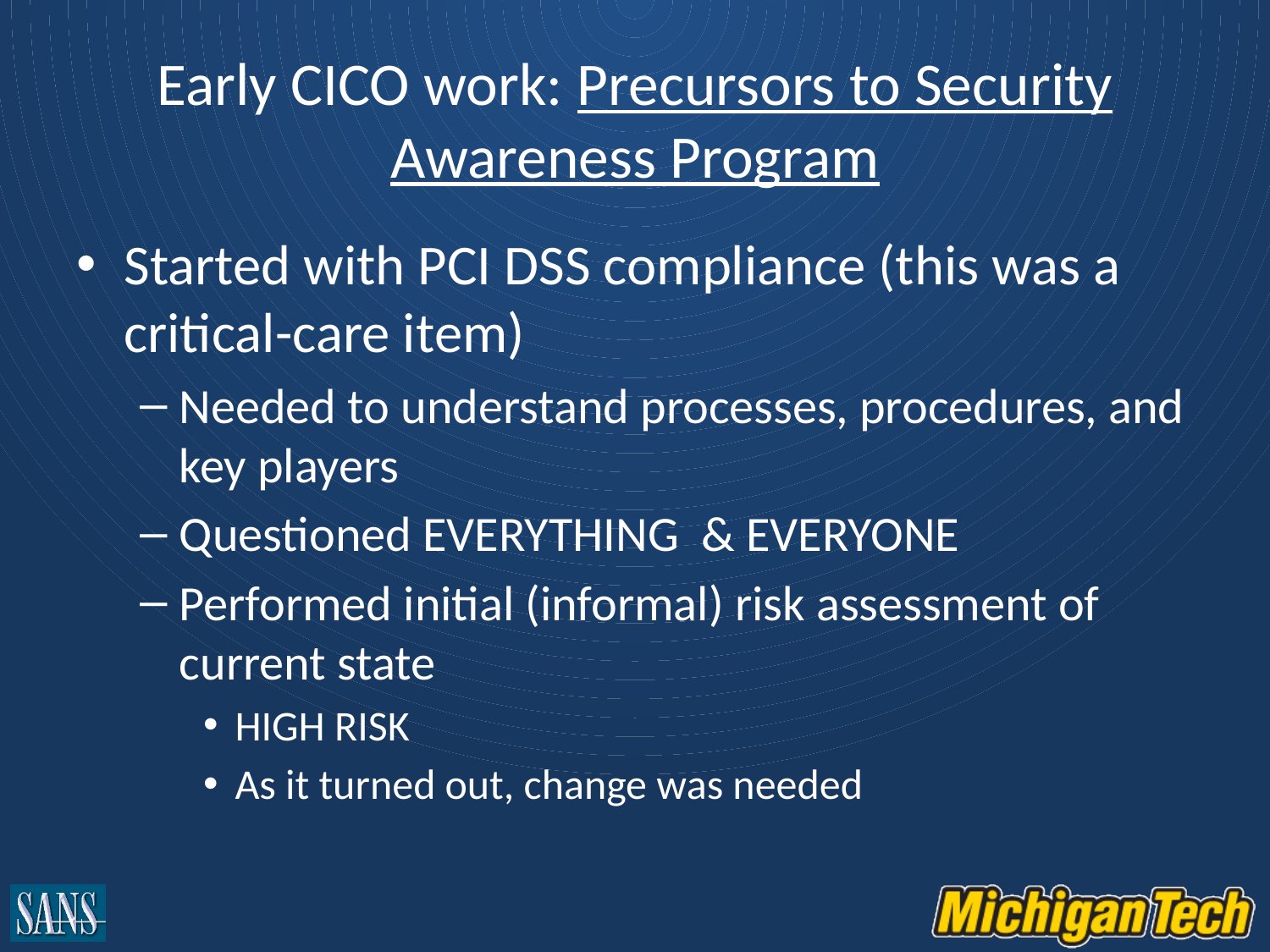

# Early CICO work: Precursors to Security Awareness Program
Started with PCI DSS compliance (this was a critical-care item)
Needed to understand processes, procedures, and key players
Questioned EVERYTHING  & EVERYONE
Performed initial (informal) risk assessment of current state
HIGH RISK
As it turned out, change was needed